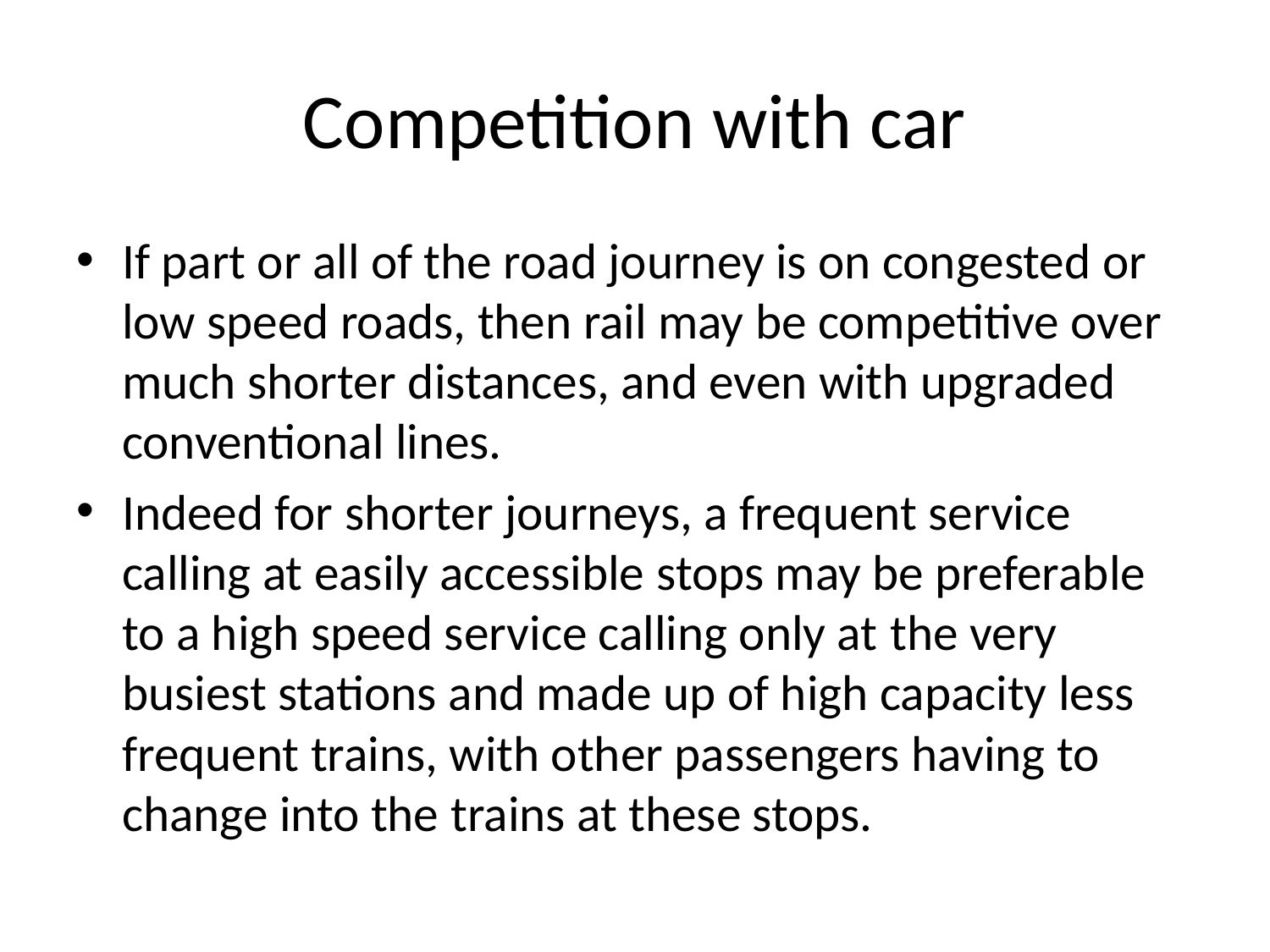

# Competition with car
If part or all of the road journey is on congested or low speed roads, then rail may be competitive over much shorter distances, and even with upgraded conventional lines.
Indeed for shorter journeys, a frequent service calling at easily accessible stops may be preferable to a high speed service calling only at the very busiest stations and made up of high capacity less frequent trains, with other passengers having to change into the trains at these stops.